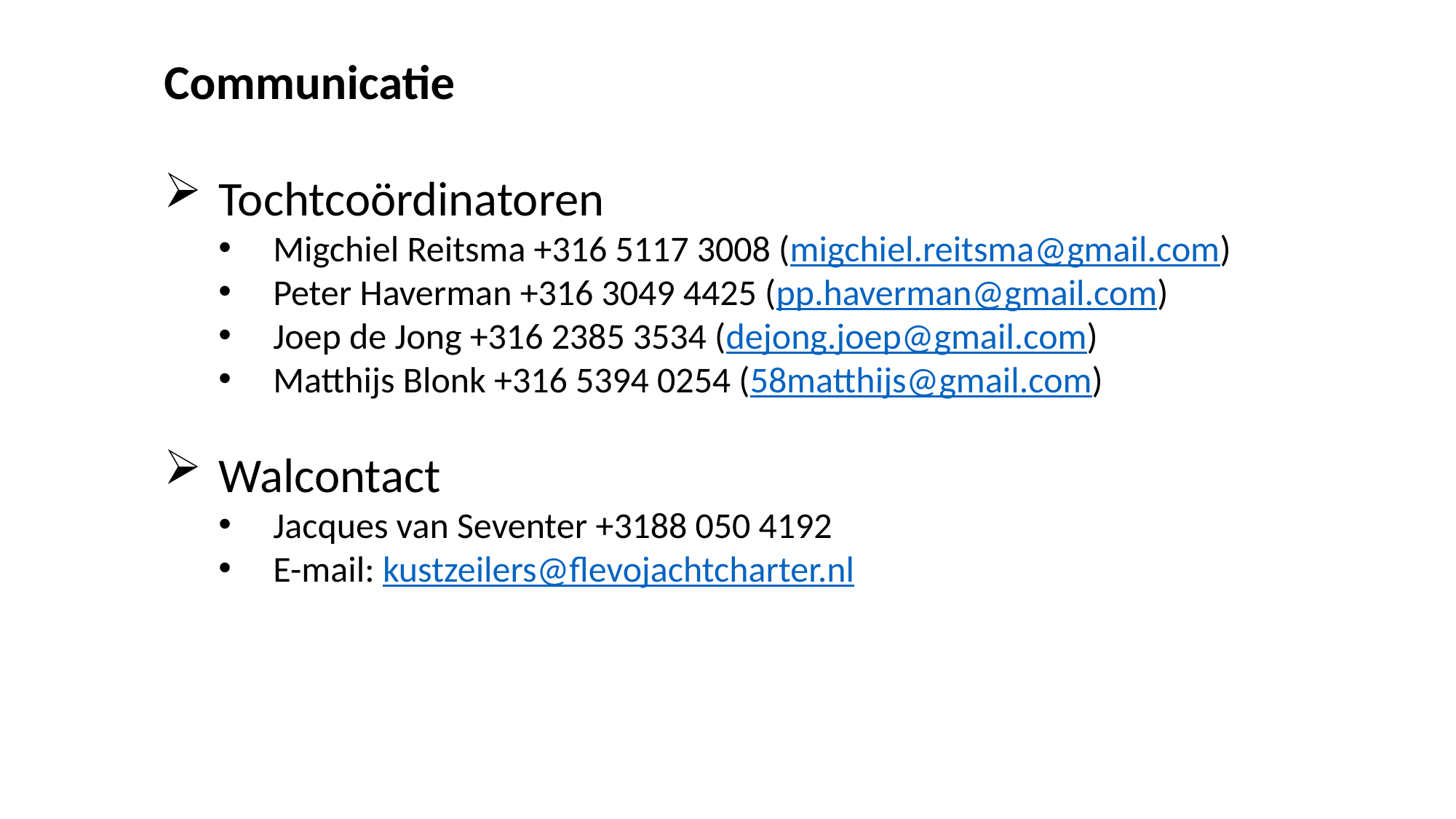

Communicatie

Tochtcoördinatoren
Migchiel Reitsma +316 5117 3008 (migchiel.reitsma@gmail.com)
Peter Haverman +316 3049 4425 (pp.haverman@gmail.com)
Joep de Jong +316 2385 3534 (dejong.joep@gmail.com)
Matthijs Blonk +316 5394 0254 (58matthijs@gmail.com)

Walcontact
Jacques van Seventer +3188 050 4192
E-mail: kustzeilers@flevojachtcharter.nl